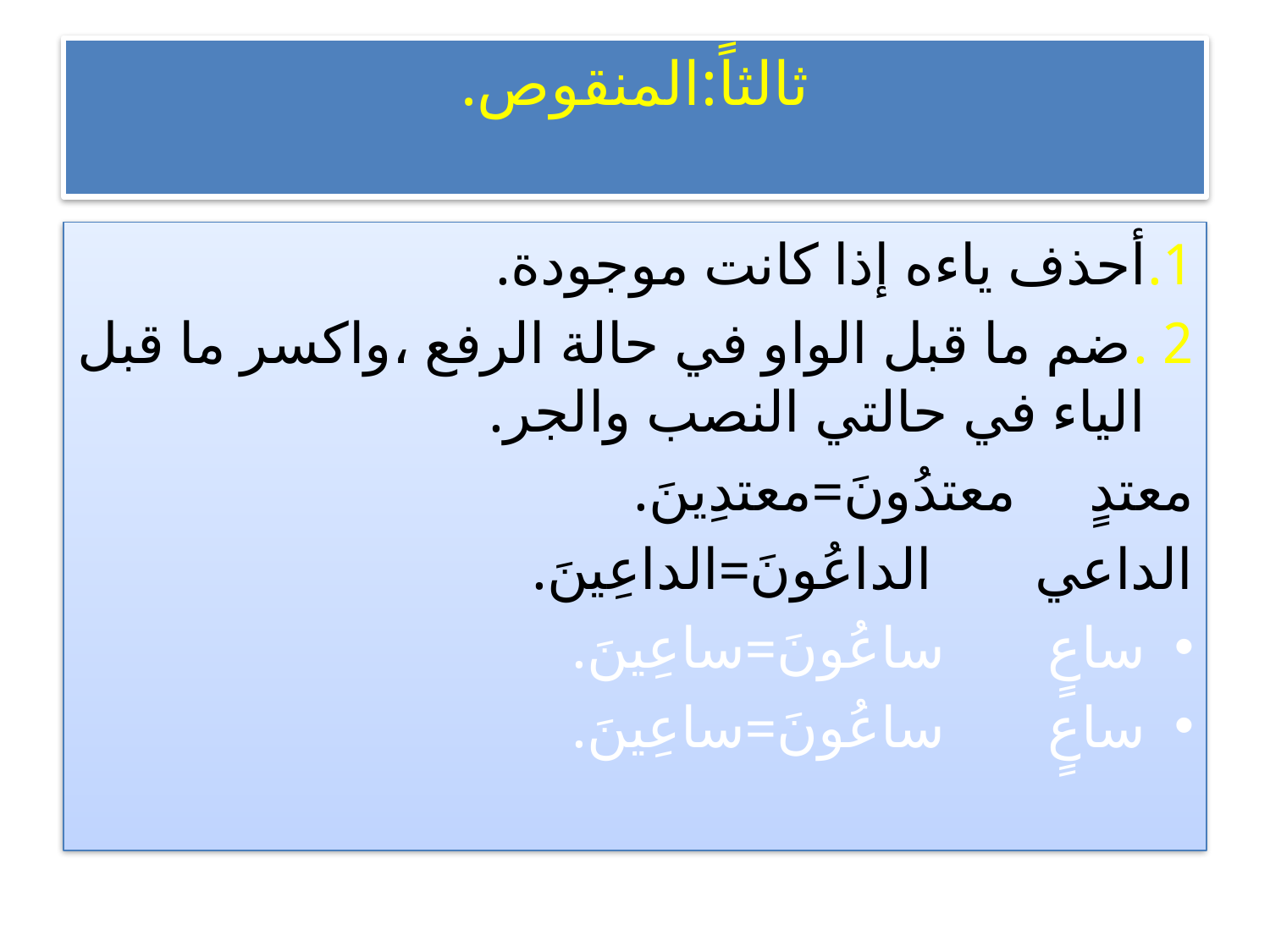

# ثالثاً:المنقوص.
1.أحذف ياءه إذا كانت موجودة.
2 .ضم ما قبل الواو في حالة الرفع ،واكسر ما قبل الياء في حالتي النصب والجر.
معتدٍ     معتدُونَ=معتدِينَ.
الداعي       الداعُونَ=الداعِينَ.
ساعٍ       ساعُونَ=ساعِينَ.
ساعٍ       ساعُونَ=ساعِينَ.